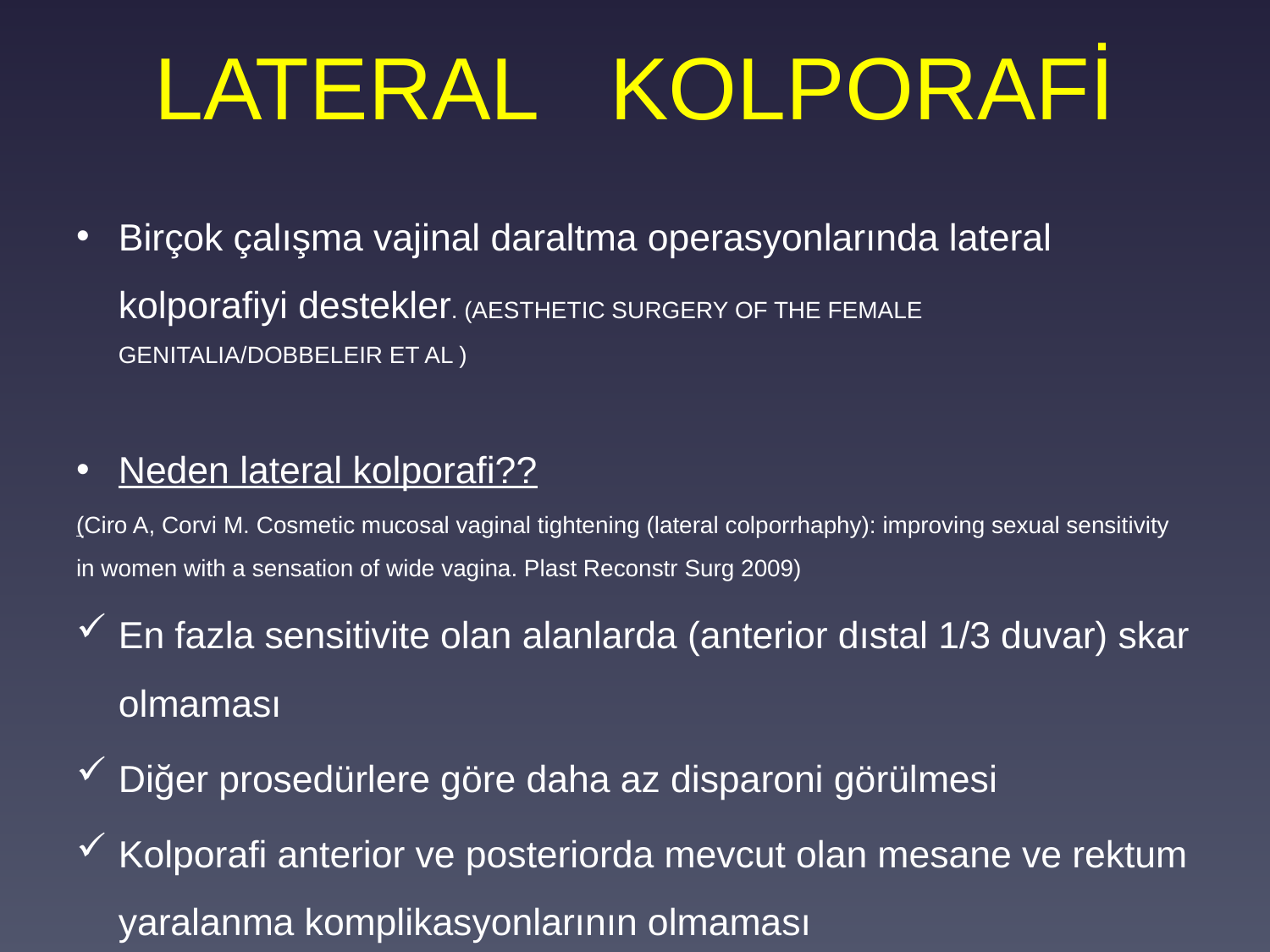

# LATERAL   KOLPORAFİ
Birçok çalışma vajinal daraltma operasyonlarında lateral kolporafiyi destekler. (AESTHETIC SURGERY OF THE FEMALE GENITALIA/DOBBELEIR ET AL )

Neden lateral kolporafi??
(Ciro A, Corvi M. Cosmetic mucosal vaginal tightening (lateral colporrhaphy): improving sexual sensitivity in women with a sensation of wide vagina. Plast Reconstr Surg 2009)
En fazla sensitivite olan alanlarda (anterior dıstal 1/3 duvar) skar olmaması
Diğer prosedürlere göre daha az disparoni görülmesi
Kolporafi anterior ve posteriorda mevcut olan mesane ve rektum yaralanma komplikasyonlarının olmaması